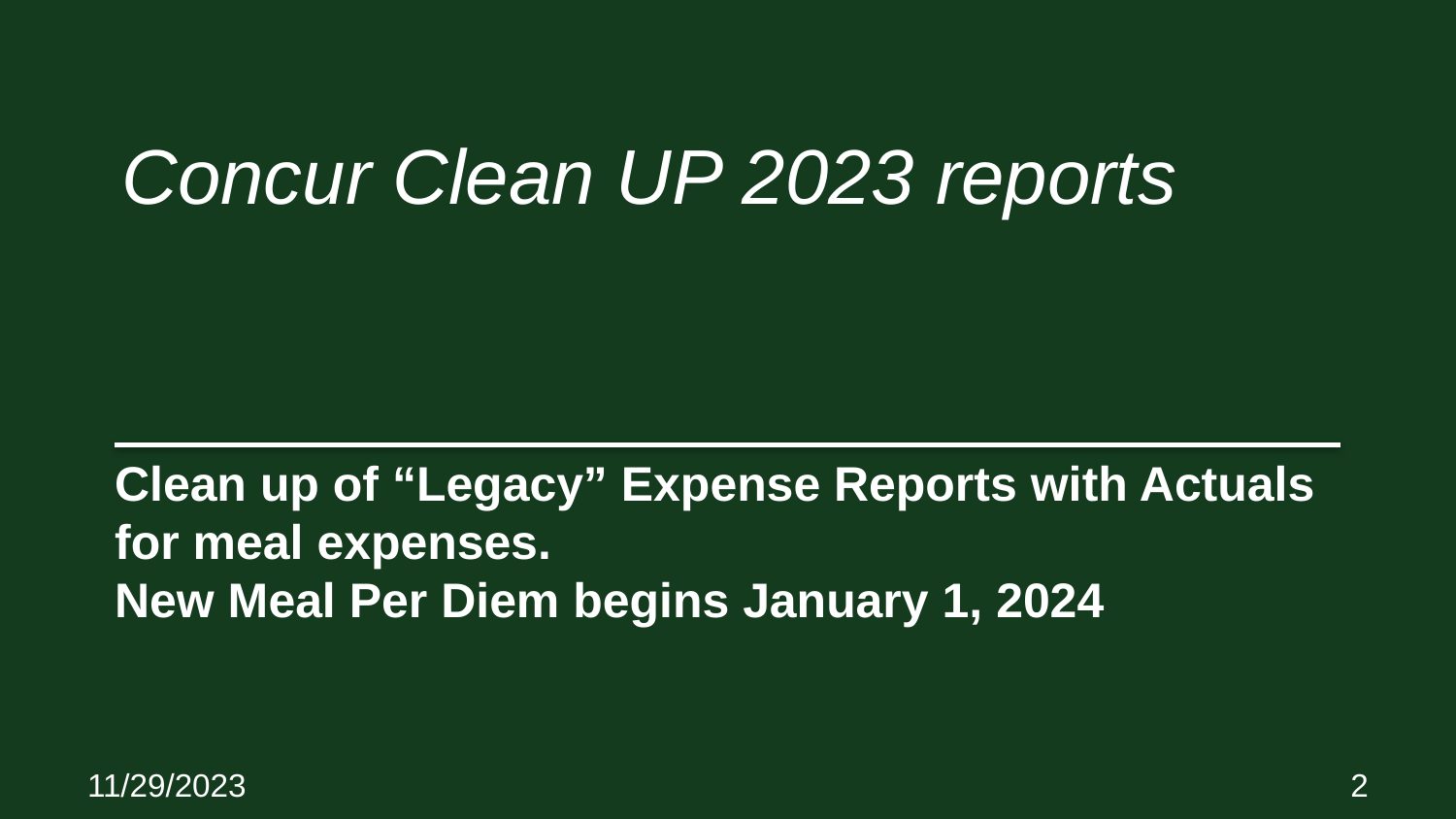

Concur Clean UP 2023 reports
# Clean up of “Legacy” Expense Reports with Actuals for meal expenses. New Meal Per Diem begins January 1, 2024
11/29/2023
2